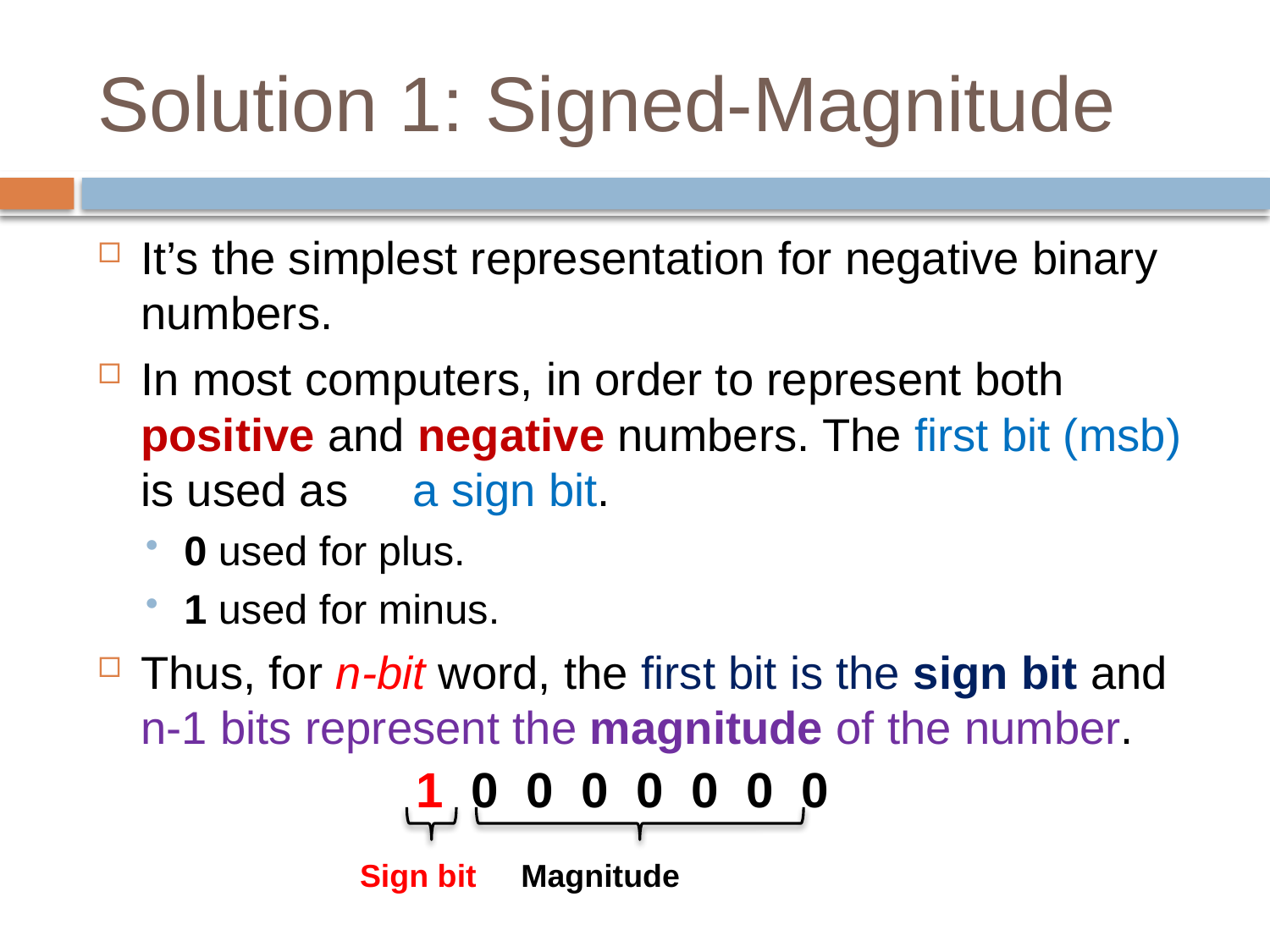

# Solution 1: Signed-Magnitude
It’s the simplest representation for negative binary numbers.
In most computers, in order to represent both positive and negative numbers. The first bit (msb) is used as     a sign bit.
0 used for plus.
1 used for minus.
Thus, for n-bit word, the first bit is the sign bit and  n-1 bits represent the magnitude of the number.

1  0  0  0  0  0  0  0

Sign bit     Magnitude